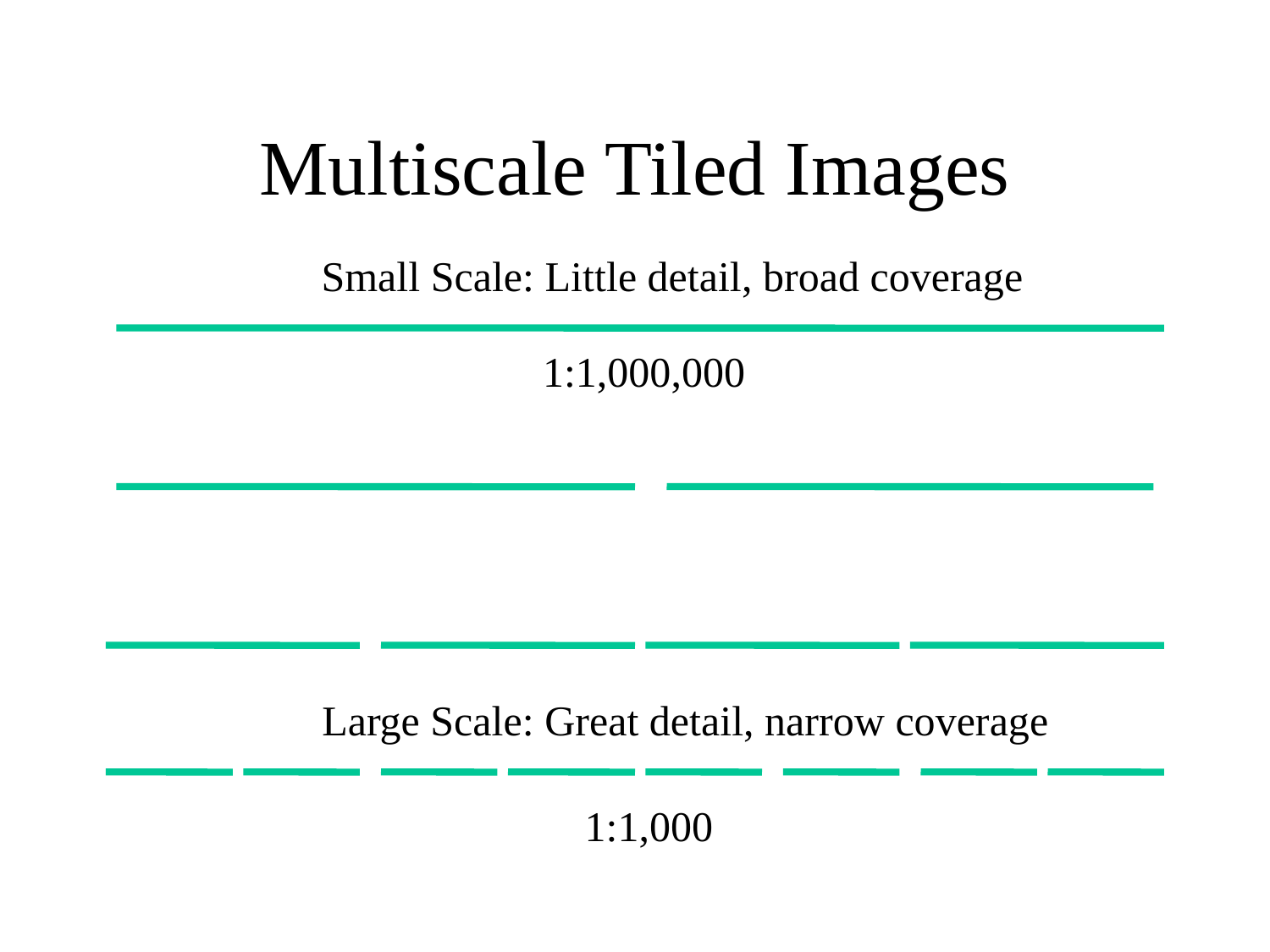

# Multiscale Tiled Images
Small Scale: Little detail, broad coverage
1:1,000,000
Large Scale: Great detail, narrow coverage
1:1,000